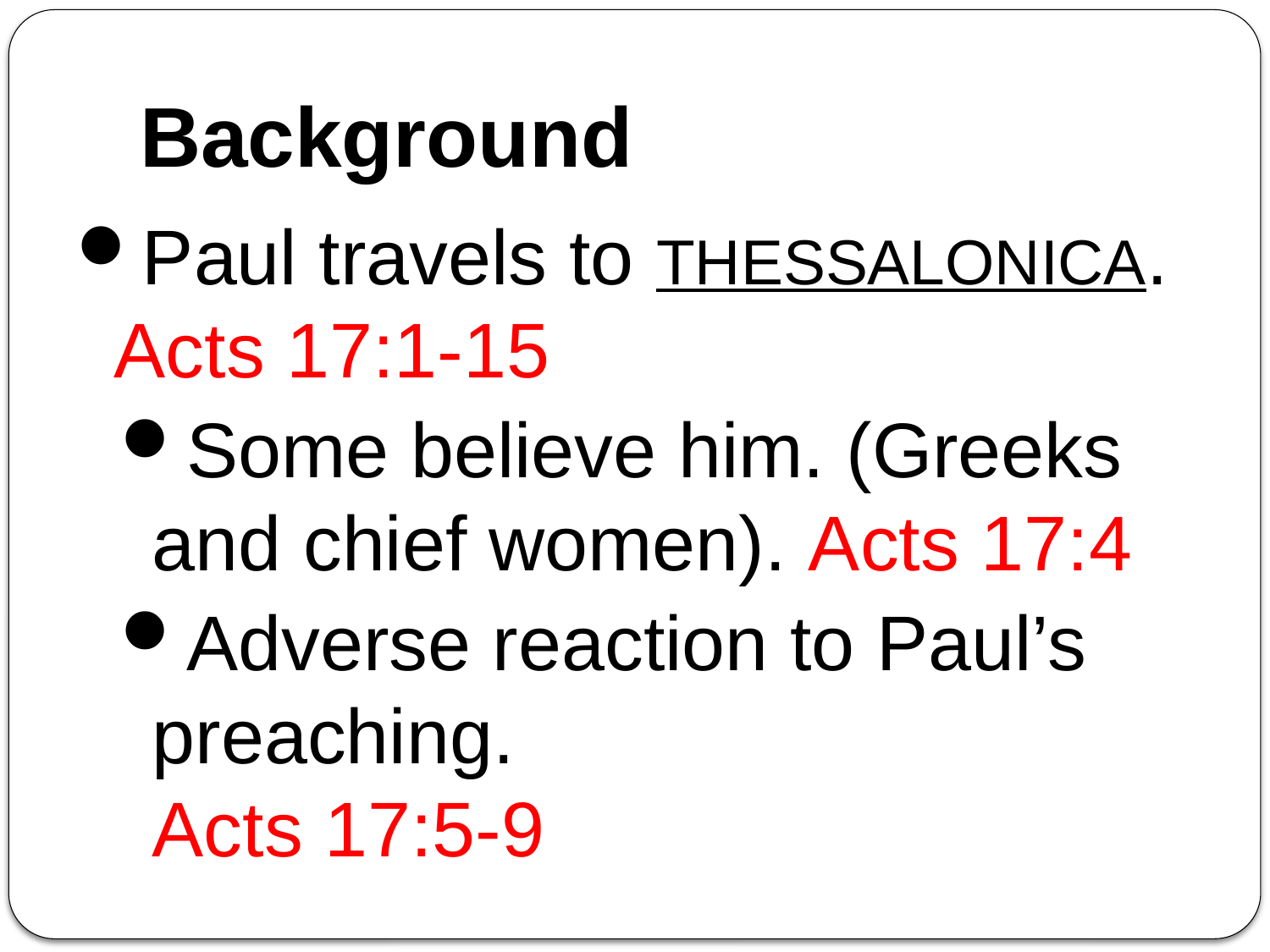

# Background
Paul travels to THESSALONICA.
Acts 17:1-15
Some believe him. (Greeks and chief women). Acts 17:4
Adverse reaction to Paul’s preaching.
Acts 17:5-9